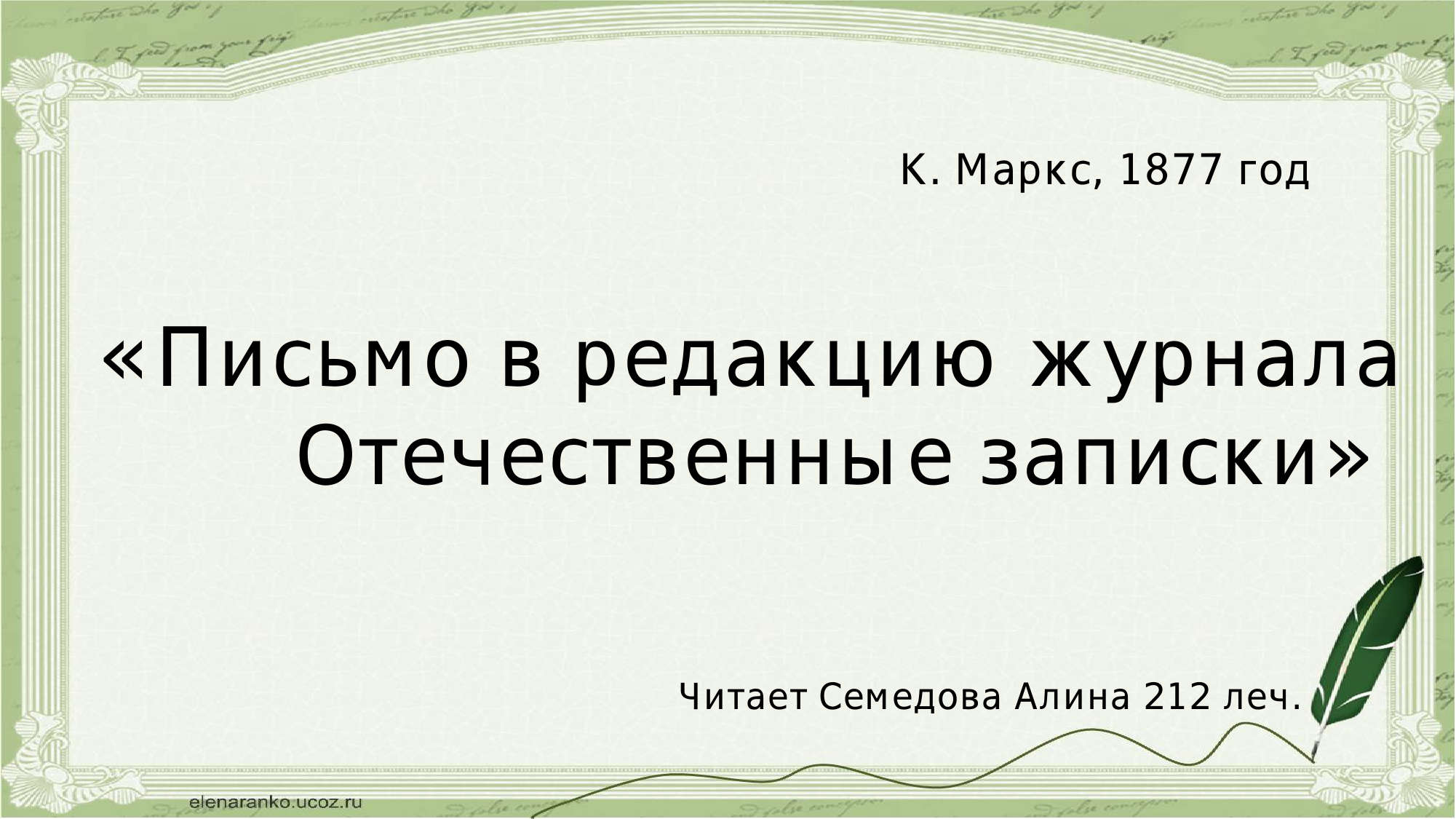

К. Маркс, 1877 год
«Письмо в редакцию журнала Отечественные записки»
Читает Семедова Алина 212 леч.